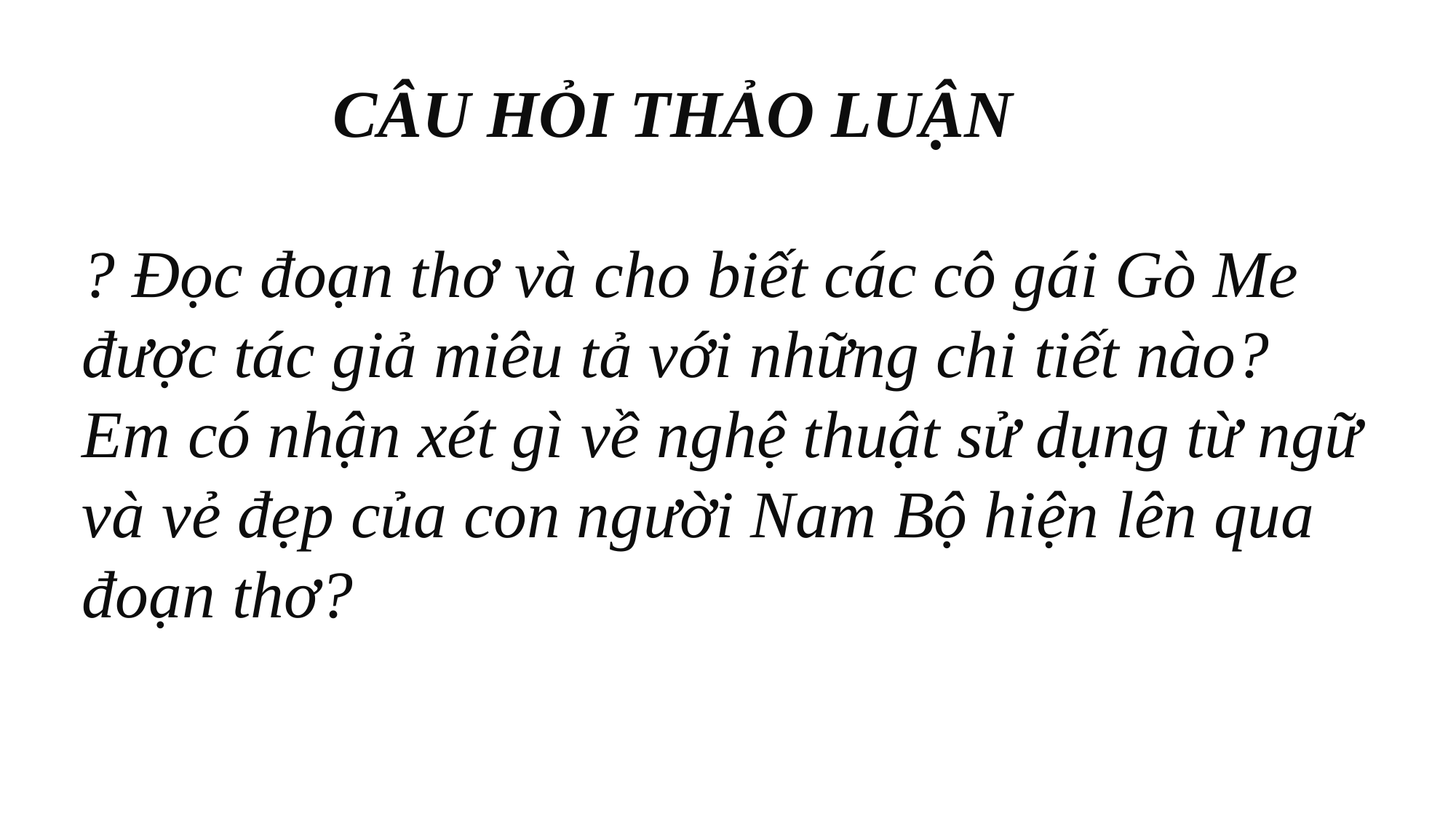

# CÂU HỎI THẢO LUẬN ? Đọc đoạn thơ và cho biết các cô gái Gò Me được tác giả miêu tả với những chi tiết nào? Em có nhận xét gì về nghệ thuật sử dụng từ ngữ và vẻ đẹp của con người Nam Bộ hiện lên qua đoạn thơ?